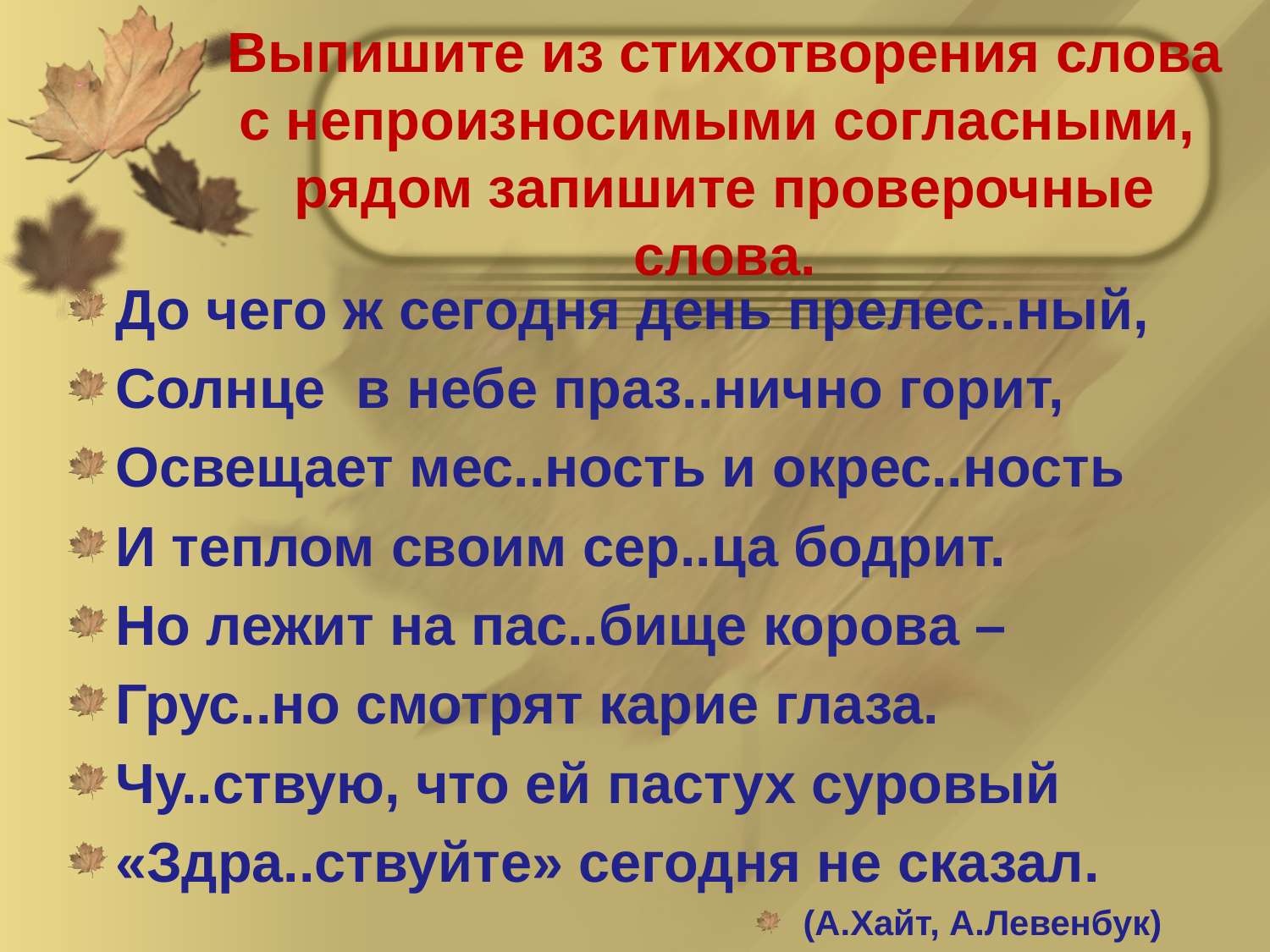

# Выпишите из стихотворения слова с непроизносимыми согласными, рядом запишите проверочные слова.

До чего ж сегодня день прелес..ный,
Солнце  в небе праз..нично горит,
Освещает мес..ность и окрес..ность
И теплом своим сер..ца бодрит.
Но лежит на пас..бище корова –
Грус..но смотрят карие глаза.
Чу..ствую, что ей пастух суровый
«Здра..ствуйте» сегодня не сказал.
(А.Хайт, А.Левенбук)